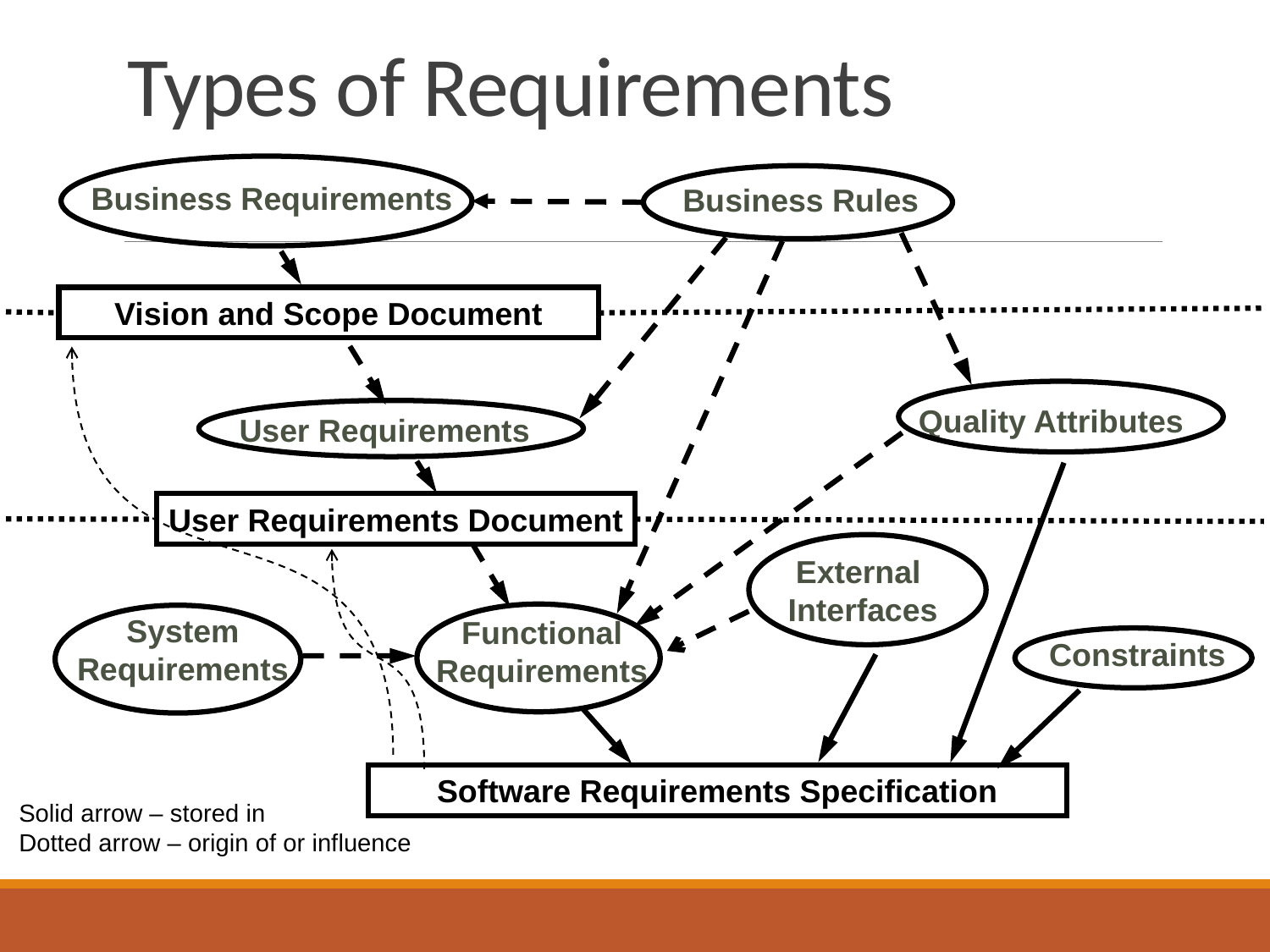

# Types of Requirements

Business Requirements
Business Rules

Vision and Scope Document

Quality Attributes

User Requirements

User Requirements Document

External
Interfaces

System Requirements
Functional Requirements

Constraints

Software Requirements Specification
Solid arrow – stored in
Dotted arrow – origin of or influence